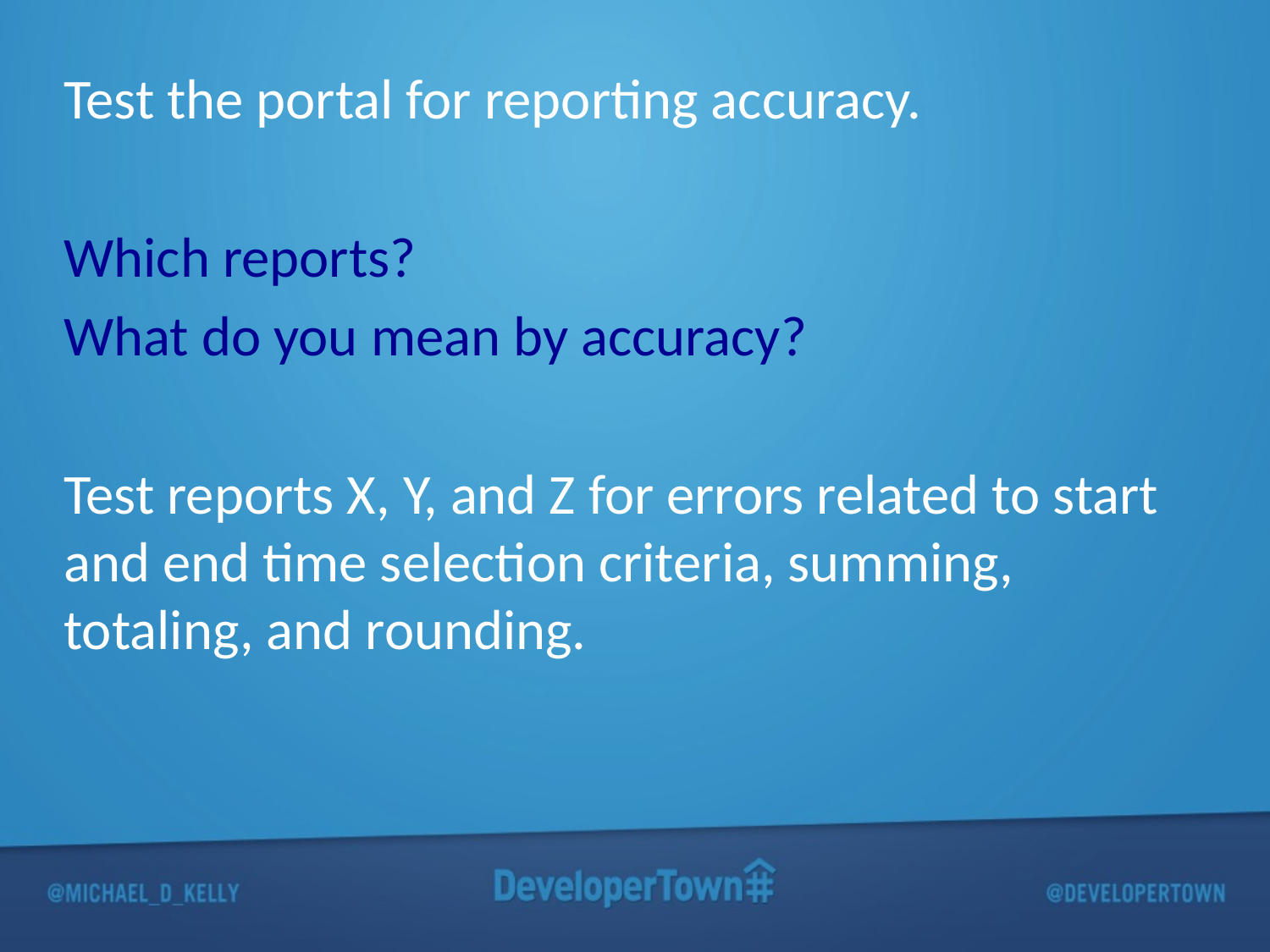

Test the portal for reporting accuracy.

Which reports?
What do you mean by accuracy?

Test reports X, Y, and Z for errors related to start and end time selection criteria, summing, totaling, and rounding.